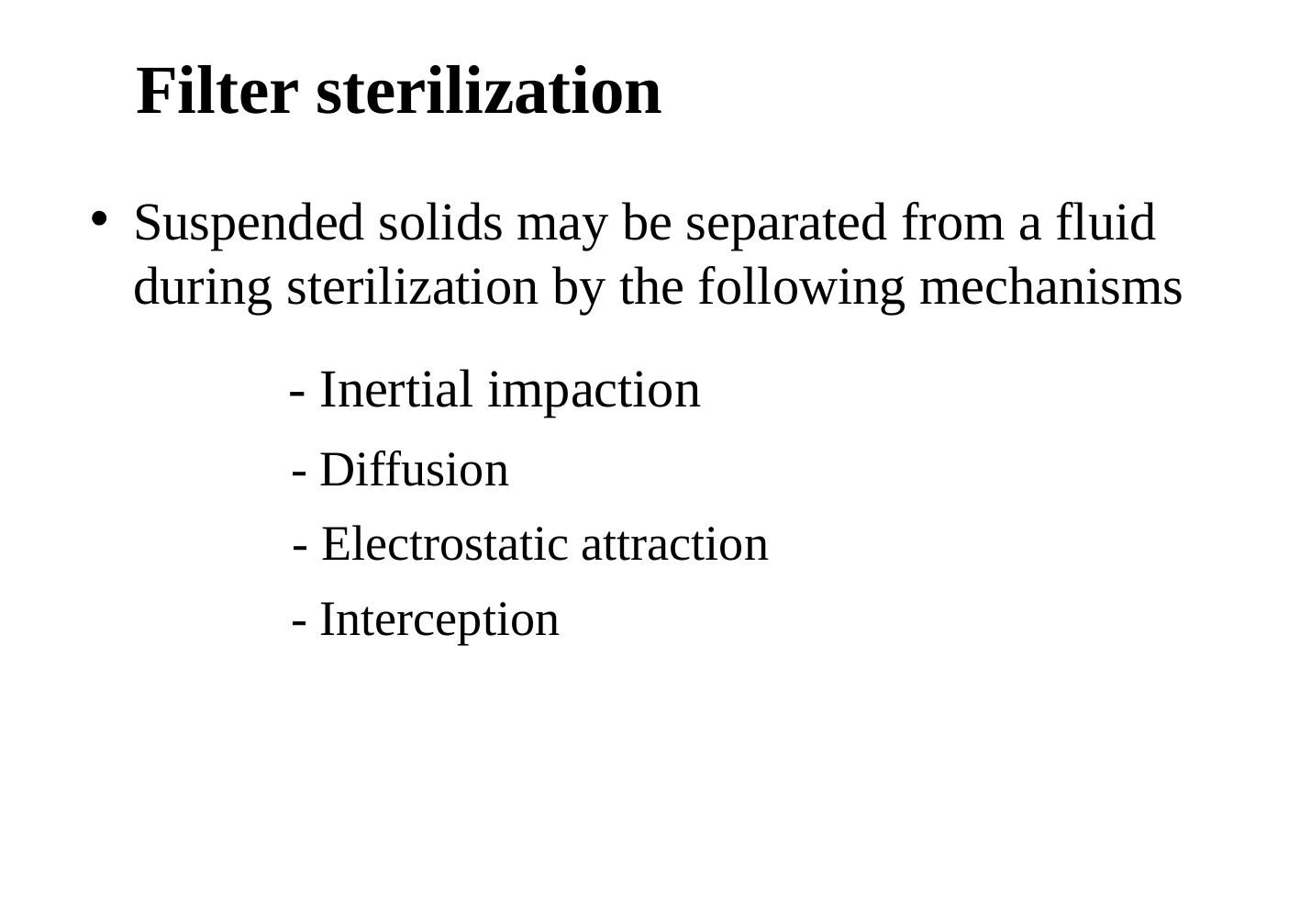

Filter sterilization

Suspended solids may be separated from a fluid during sterilization by the following mechanisms

- Inertial impaction
    - Diffusion
   - Electrostatic attraction
   - Interception